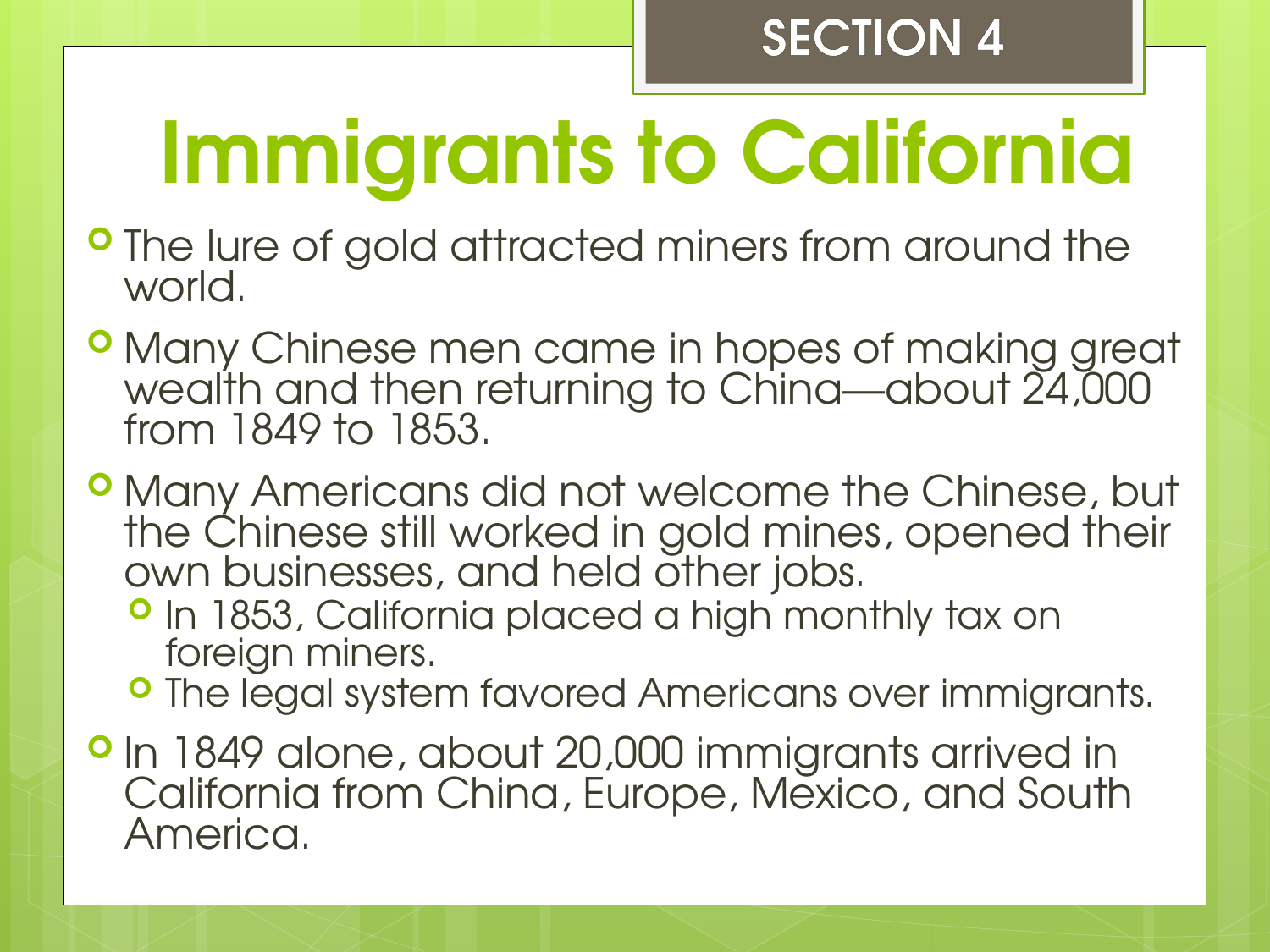

SECTION 4
# Immigrants to California
The lure of gold attracted miners from around the world.
Many Chinese men came in hopes of making great wealth and then returning to China—about 24,000 from 1849 to 1853.
Many Americans did not welcome the Chinese, but the Chinese still worked in gold mines, opened their own businesses, and held other jobs.
In 1853, California placed a high monthly tax on foreign miners.
The legal system favored Americans over immigrants.
In 1849 alone, about 20,000 immigrants arrived in California from China, Europe, Mexico, and South America.